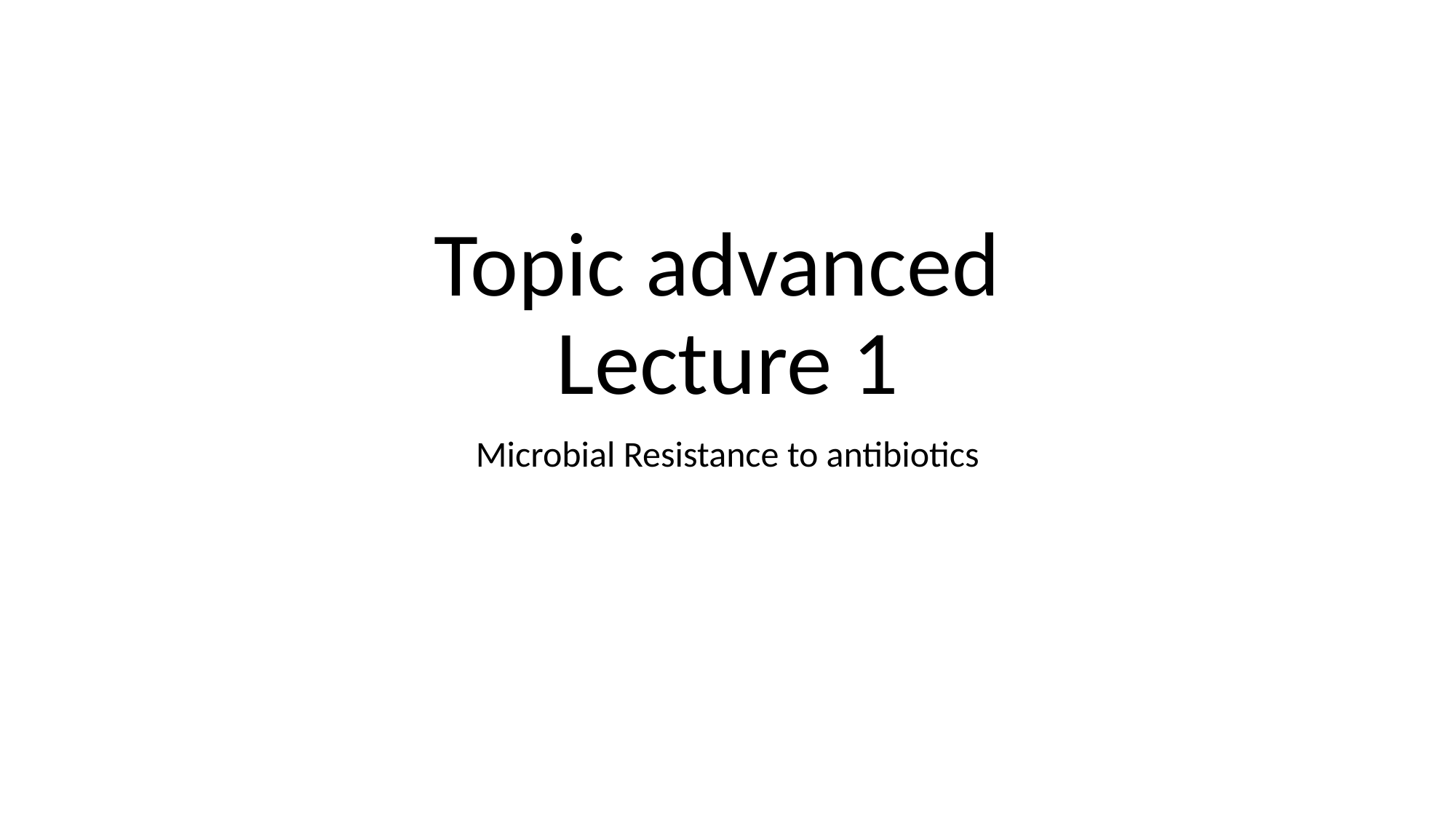

# Topic advanced Lecture 1
Microbial Resistance to antibiotics